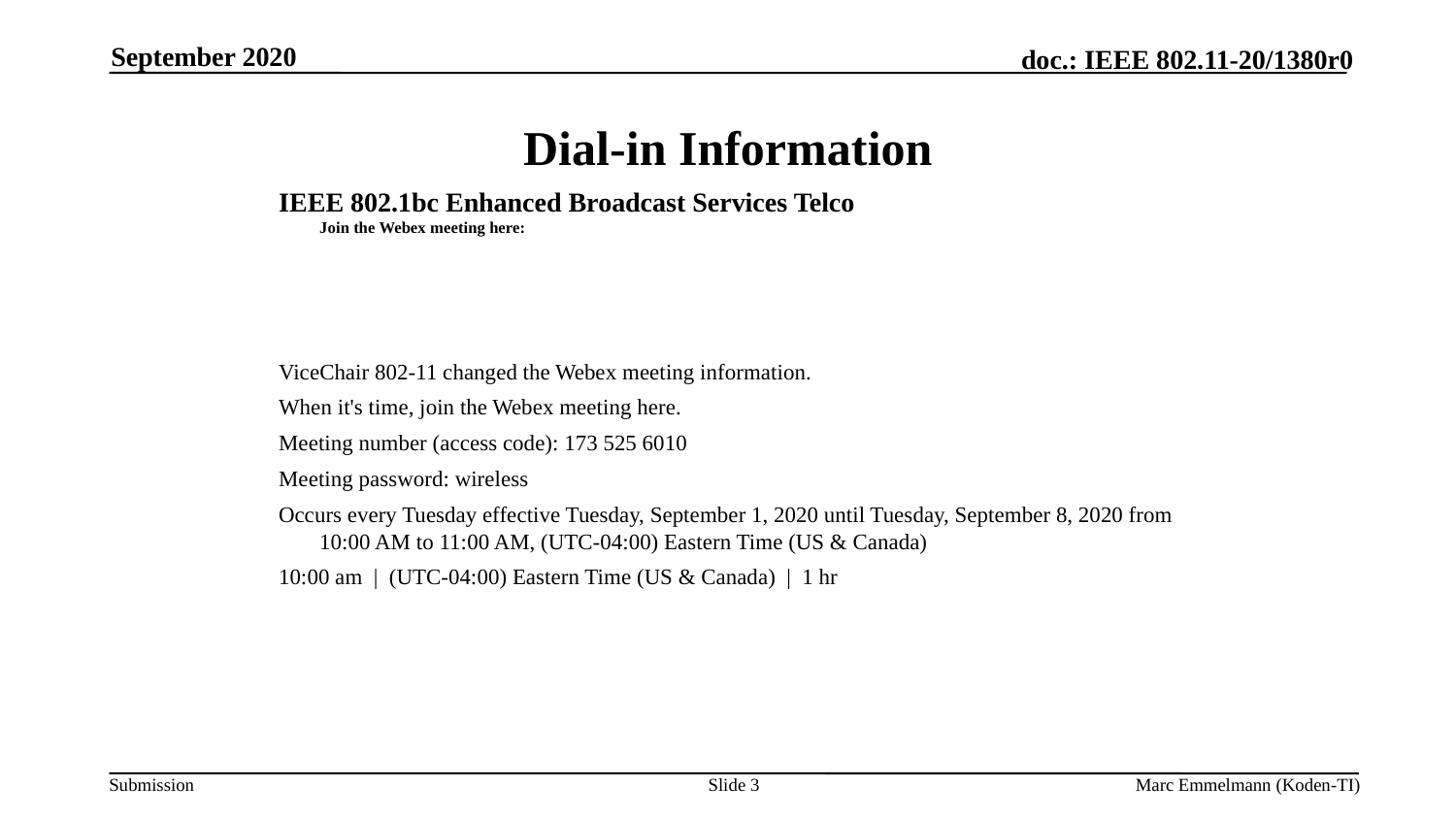

September 2020
# Dial-in Information
IEEE 802.1bc Enhanced Broadcast Services Telco 
Join the Webex meeting here:

ViceChair 802-11 changed the Webex meeting information.
When it's time, join the Webex meeting here.
Meeting number (access code): 173 525 6010
Meeting password: wireless
Occurs every Tuesday effective Tuesday, September 1, 2020 until Tuesday, September 8, 2020 from 10:00 AM to 11:00 AM, (UTC-04:00) Eastern Time (US & Canada)
10:00 am  |  (UTC-04:00) Eastern Time (US & Canada)  |  1 hr
Slide 3
Marc Emmelmann (Koden-TI)